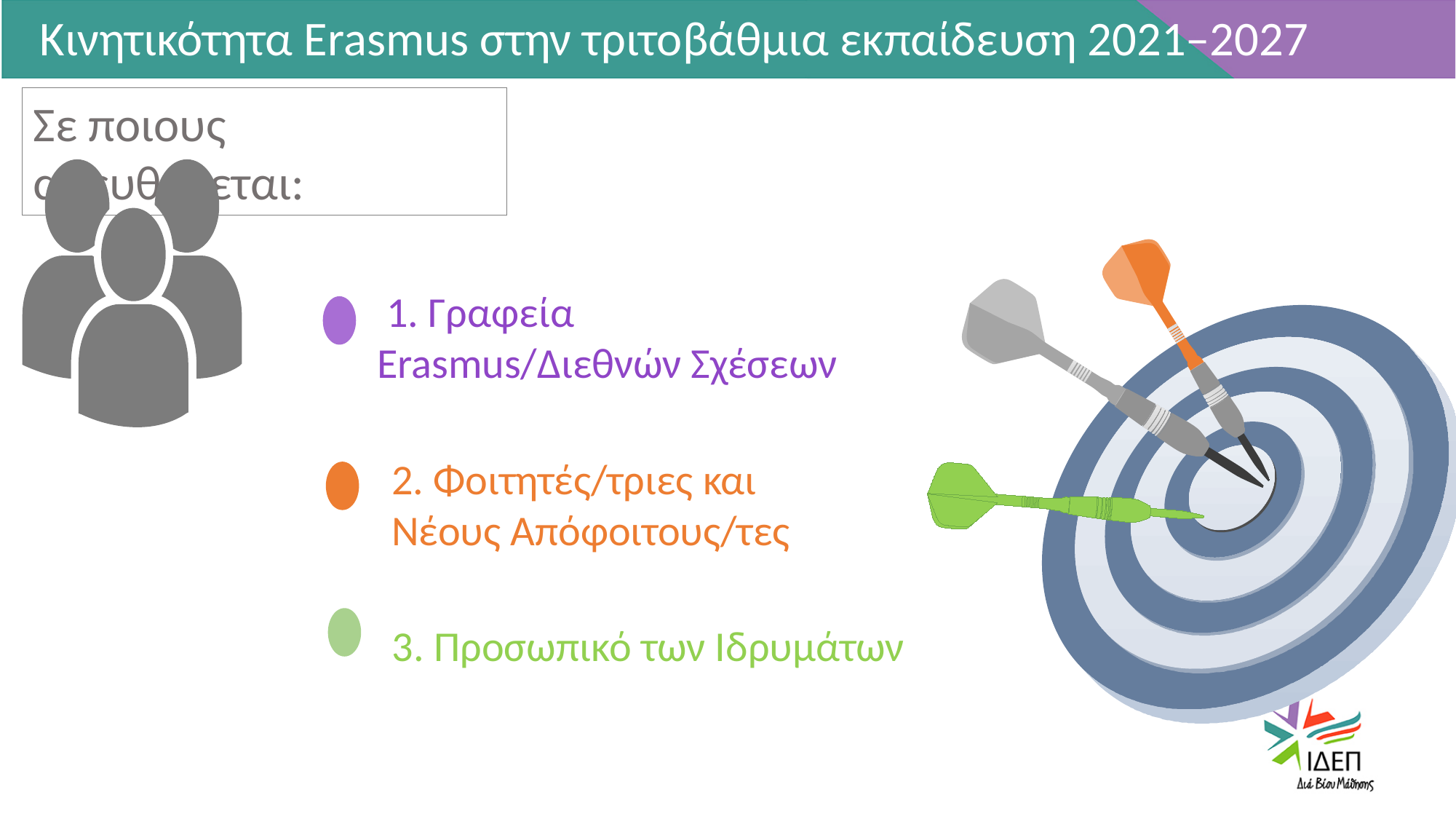

Κινητικότητα Erasmus στην τριτοβάθμια εκπαίδευση 2021–2027
Σε ποιους απευθύνεται:

 1. Γραφεία Erasmus/Διεθνών Σχέσεων

2. Φοιτητές/τριες και Νέους Απόφοιτους/τες

  3. Προσωπικό των Ιδρυμάτων